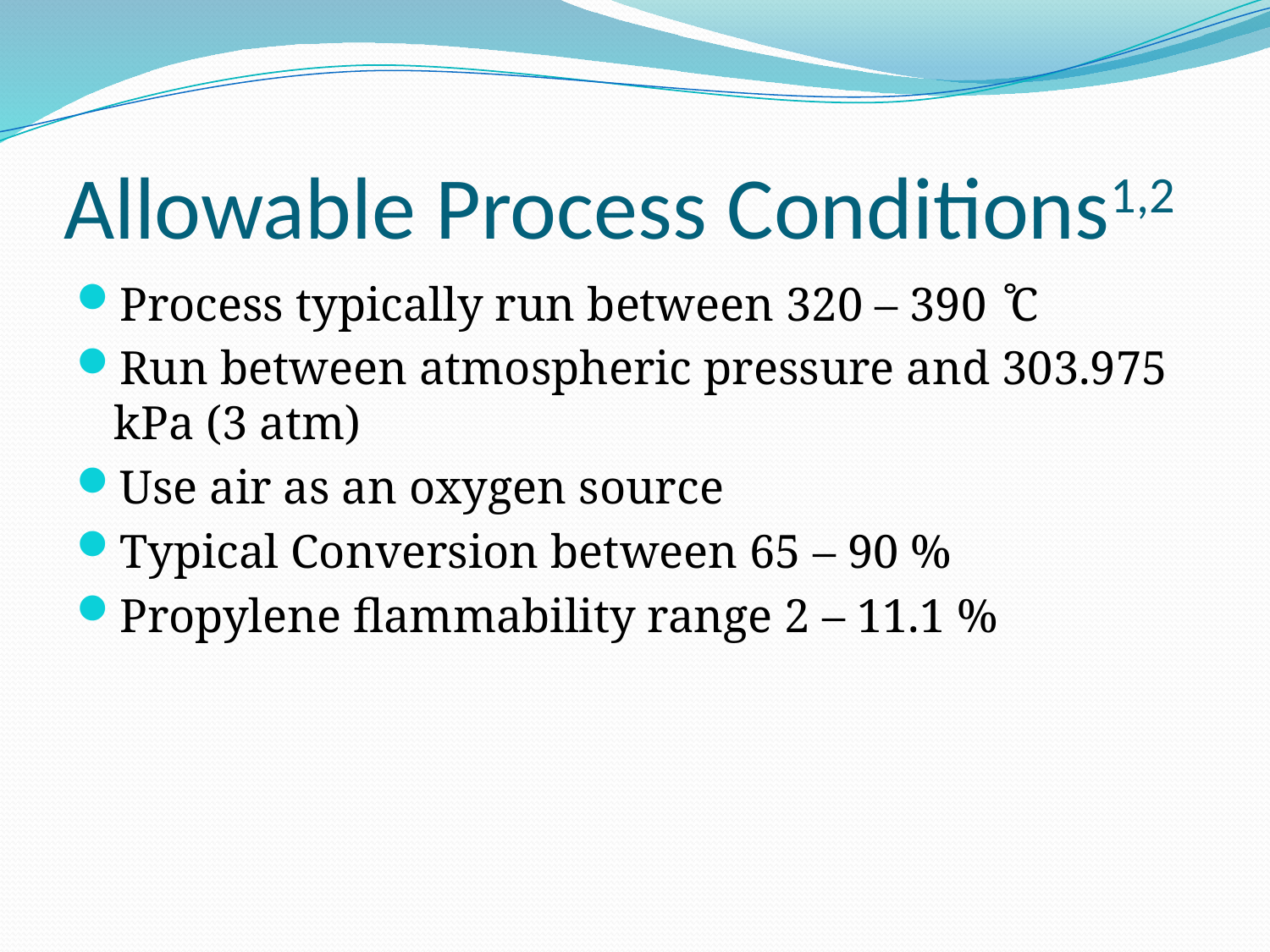

# Allowable Process Conditions1,2
Process typically run between 320 – 390  ̊C
Run between atmospheric pressure and 303.975 kPa (3 atm)
Use air as an oxygen source
Typical Conversion between 65 – 90 %
Propylene flammability range 2 – 11.1 %